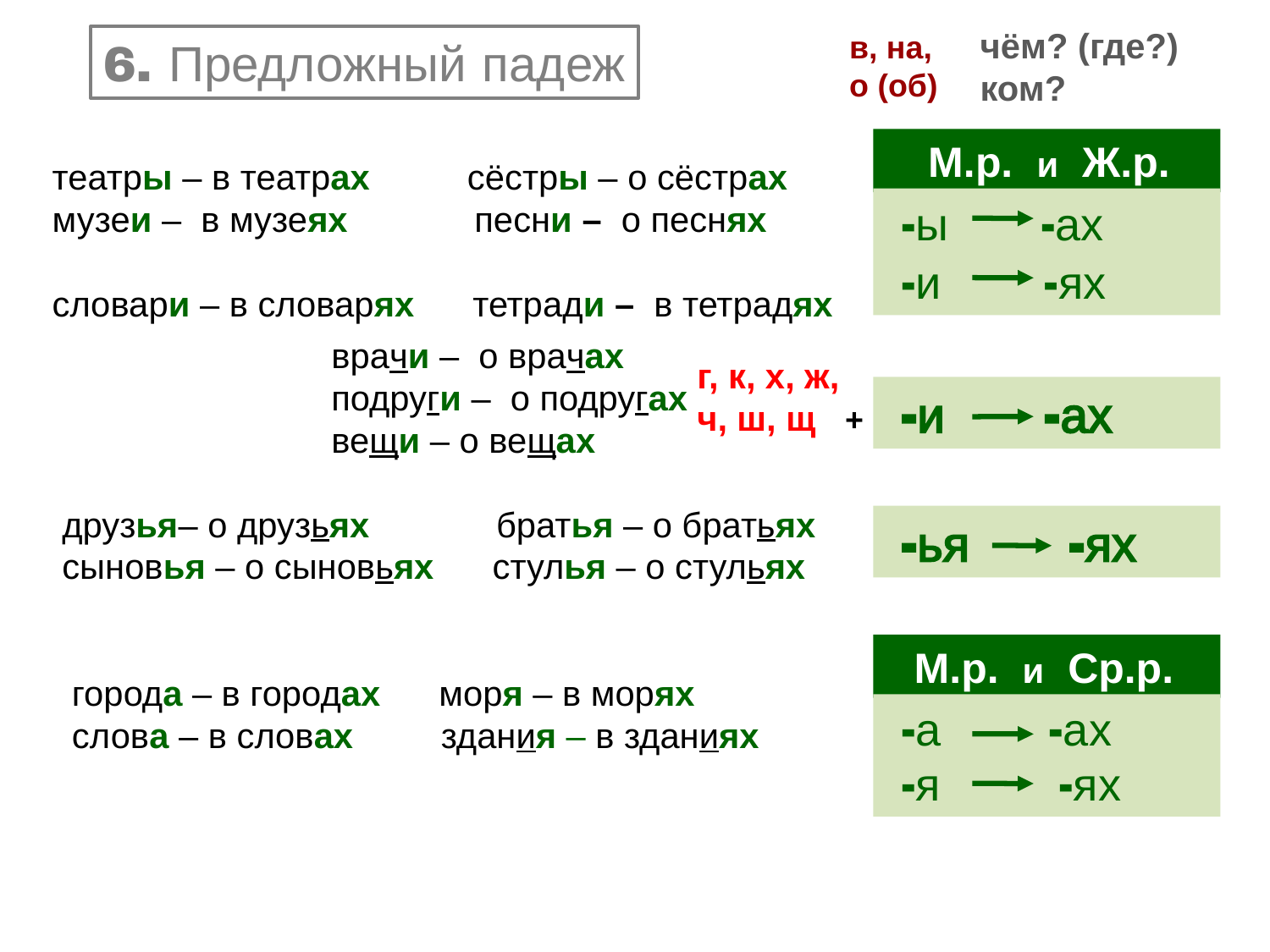

чём? (где?)
ком?
в, на,
о (об)
6. Предложный падеж
   М.р.  и  Ж.р..
 -ы      -ах
 -и	  -ях
театры – в театрах          сёстры – о сёстрах
музеи –  в музеях             песни –  о песнях
словари – в словарях      тетради –  в тетрадях
врачи –  о врачах
подруги –  о подругах
вещи – о вещах
г, к, х, ж,
ч, ш, щ   +
 -и      -ах
друзья– о друзьях             братья – о братьях
сыновья – о сыновьях      стулья – о стульях

 -ья      -ях
  М.р.  и  Ср.р..
 -а       -ах
 -я	   -ях
города – в городах      моря – в морях
слова – в словах         здания – в зданиях